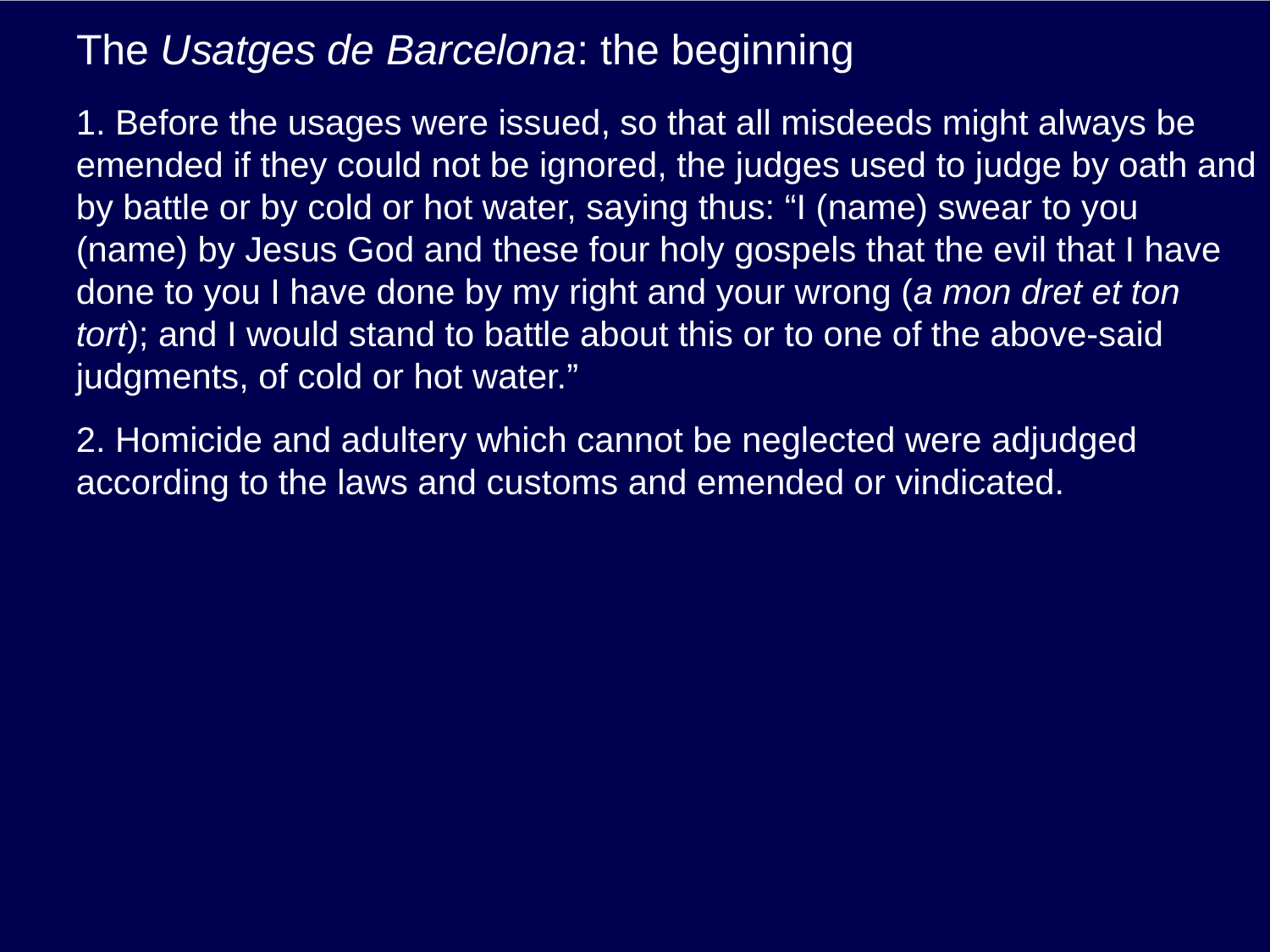

# The Usatges de Barcelona: the beginning
1. Before the usages were issued, so that all misdeeds might always be emended if they could not be ignored, the judges used to judge by oath and by battle or by cold or hot water, saying thus: “I (name) swear to you (name) by Jesus God and these four holy gospels that the evil that I have done to you I have done by my right and your wrong (a mon dret et ton tort); and I would stand to battle about this or to one of the above-said judgments, of cold or hot water.”

2. Homicide and adultery which cannot be neglected were adjudged according to the laws and customs and emended or vindicated.